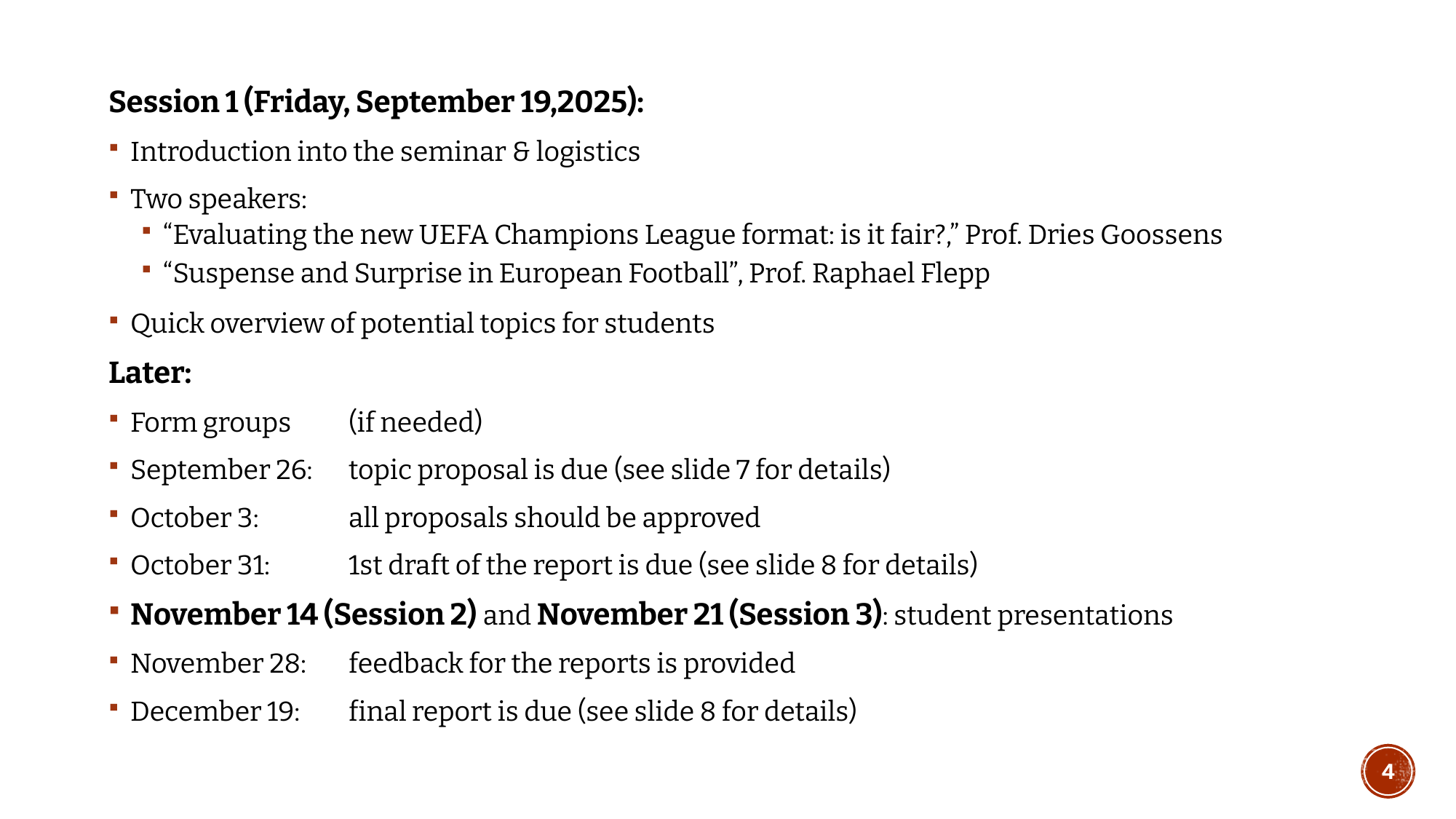

Session 1 (Friday, September 19,2025):
Introduction into the seminar & logistics
Two speakers:
“Evaluating the new UEFA Champions League format: is it fair?,” Prof. Dries Goossens
“Suspense and Surprise in European Football”, Prof. Raphael Flepp
Quick overview of potential topics for students
Later:
Form groups 	(if needed)
September 26: 	topic proposal is due (see slide 7 for details)
October 3: 	all proposals should be approved
October 31: 	1st draft of the report is due (see slide 8 for details)
November 14 (Session 2) and November 21 (Session 3): student presentations
November 28: 	feedback for the reports is provided
December 19: 	final report is due (see slide 8 for details)
4